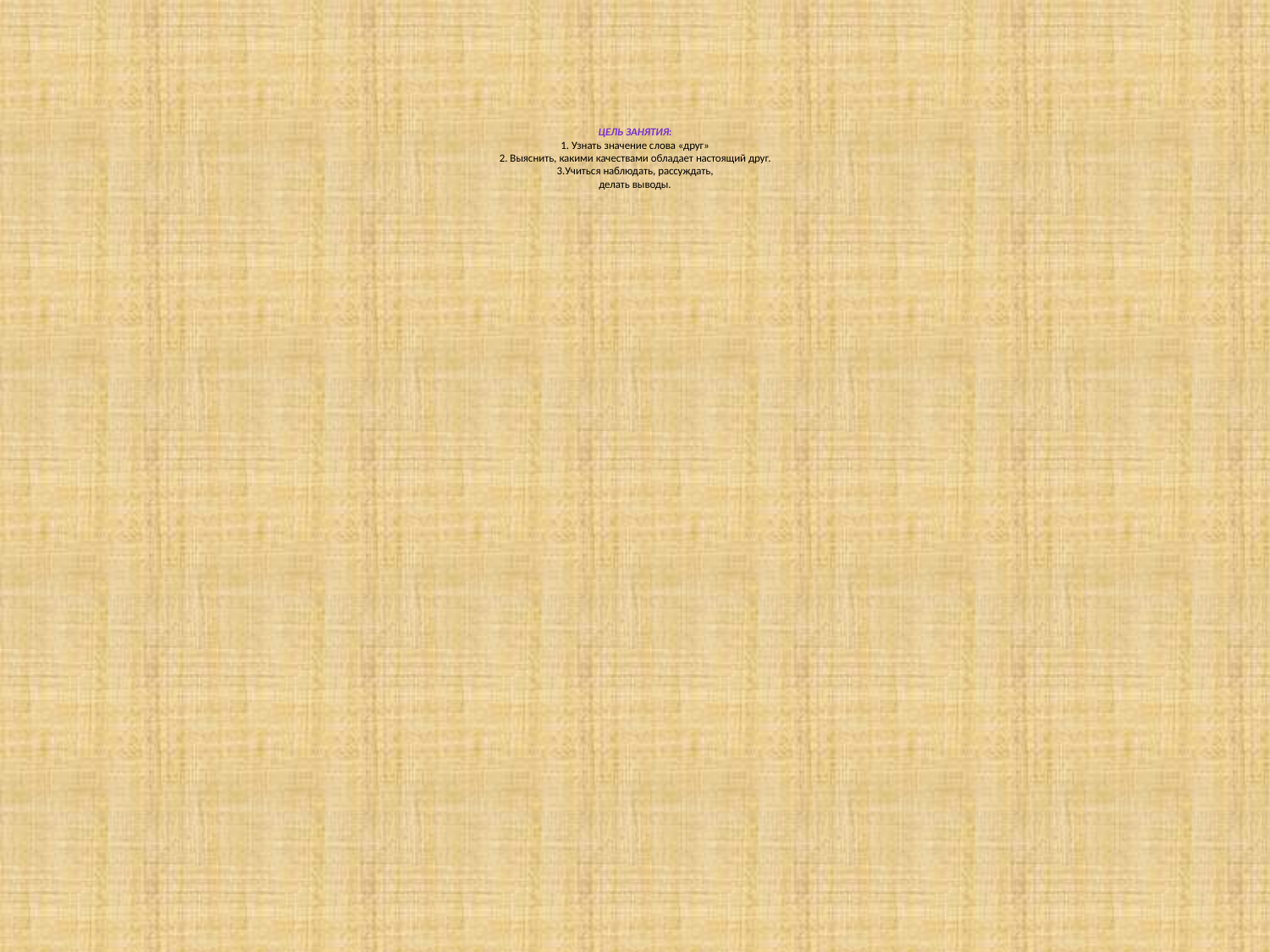

# Цель занятия: 1. Узнать значение слова «друг» 2. Выяснить, какими качествами обладает настоящий друг. 3.Учиться наблюдать, рассуждать, делать выводы.